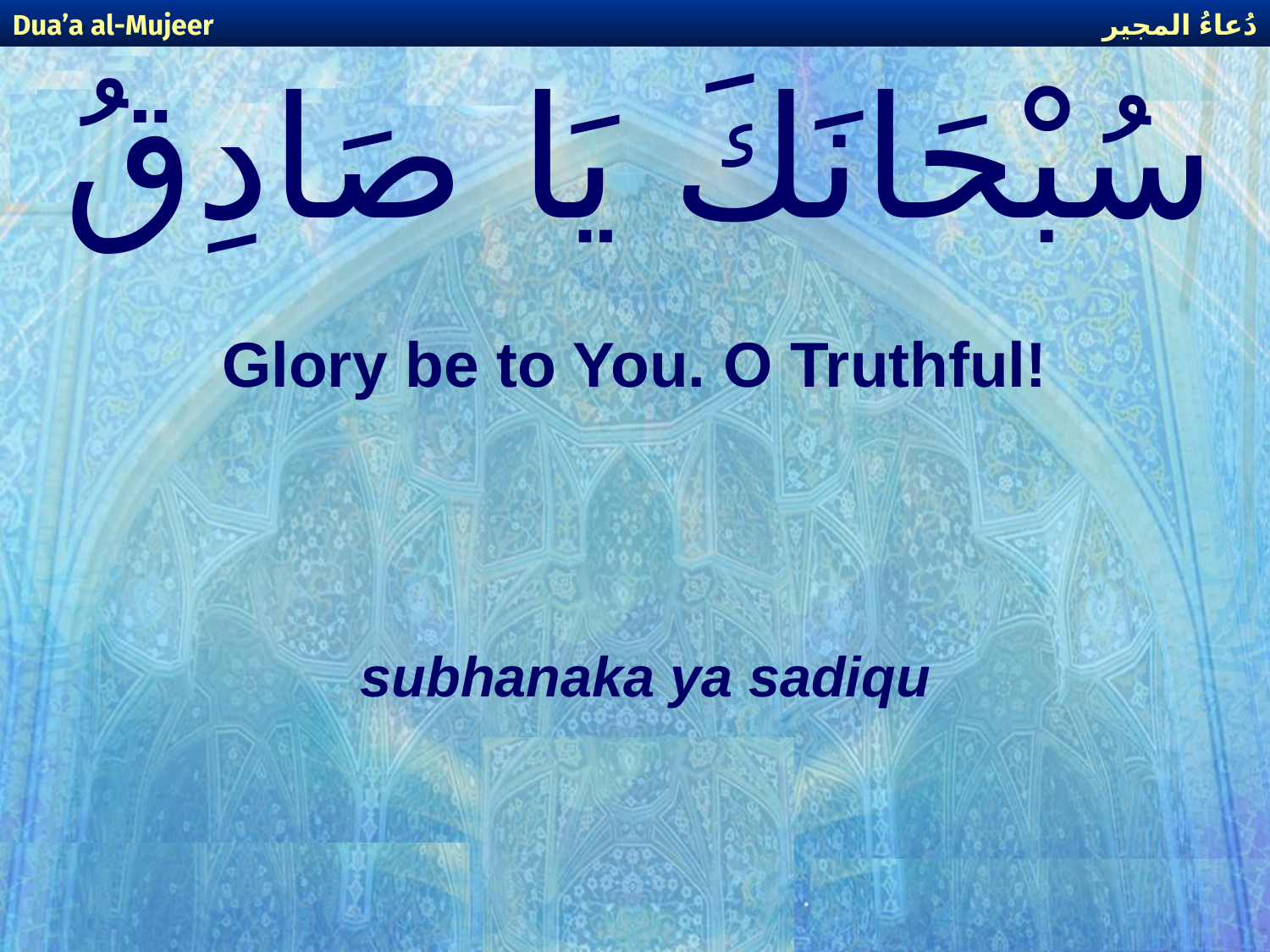

دُعاءُ المجير
Dua’a al-Mujeer
# سُبْحَانَكَ يَا صَادِقُ
Glory be to You. O Truthful!
subhanaka ya sadiqu